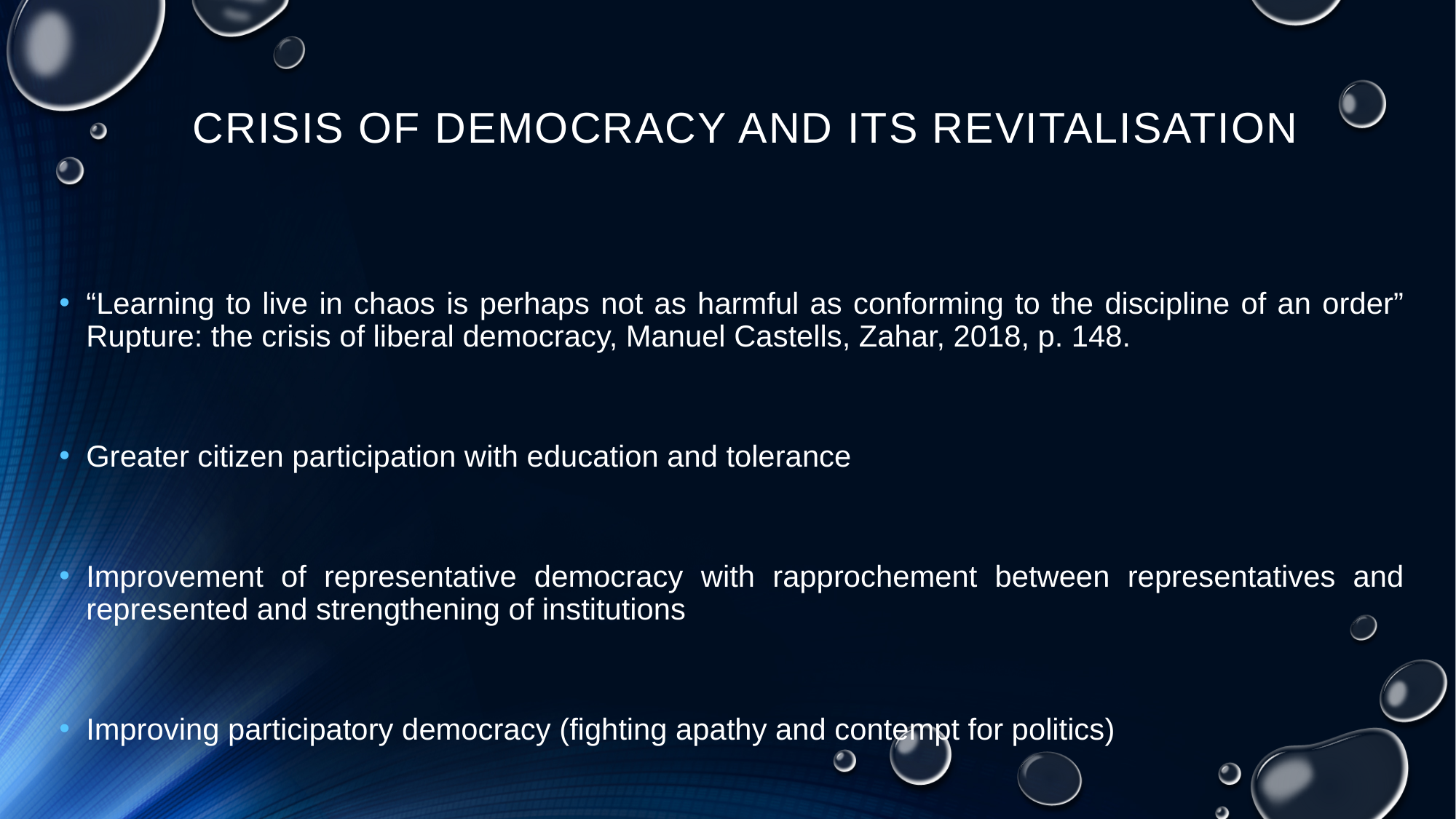

# CRISIS OF DEMOCRACY AND ITS REVITALISATION
“Learning to live in chaos is perhaps not as harmful as conforming to the discipline of an order” Rupture: the crisis of liberal democracy, Manuel Castells, Zahar, 2018, p. 148.

Greater citizen participation with education and tolerance

Improvement of representative democracy with rapprochement between representatives and represented and strengthening of institutions

Improving participatory democracy (fighting apathy and contempt for politics)